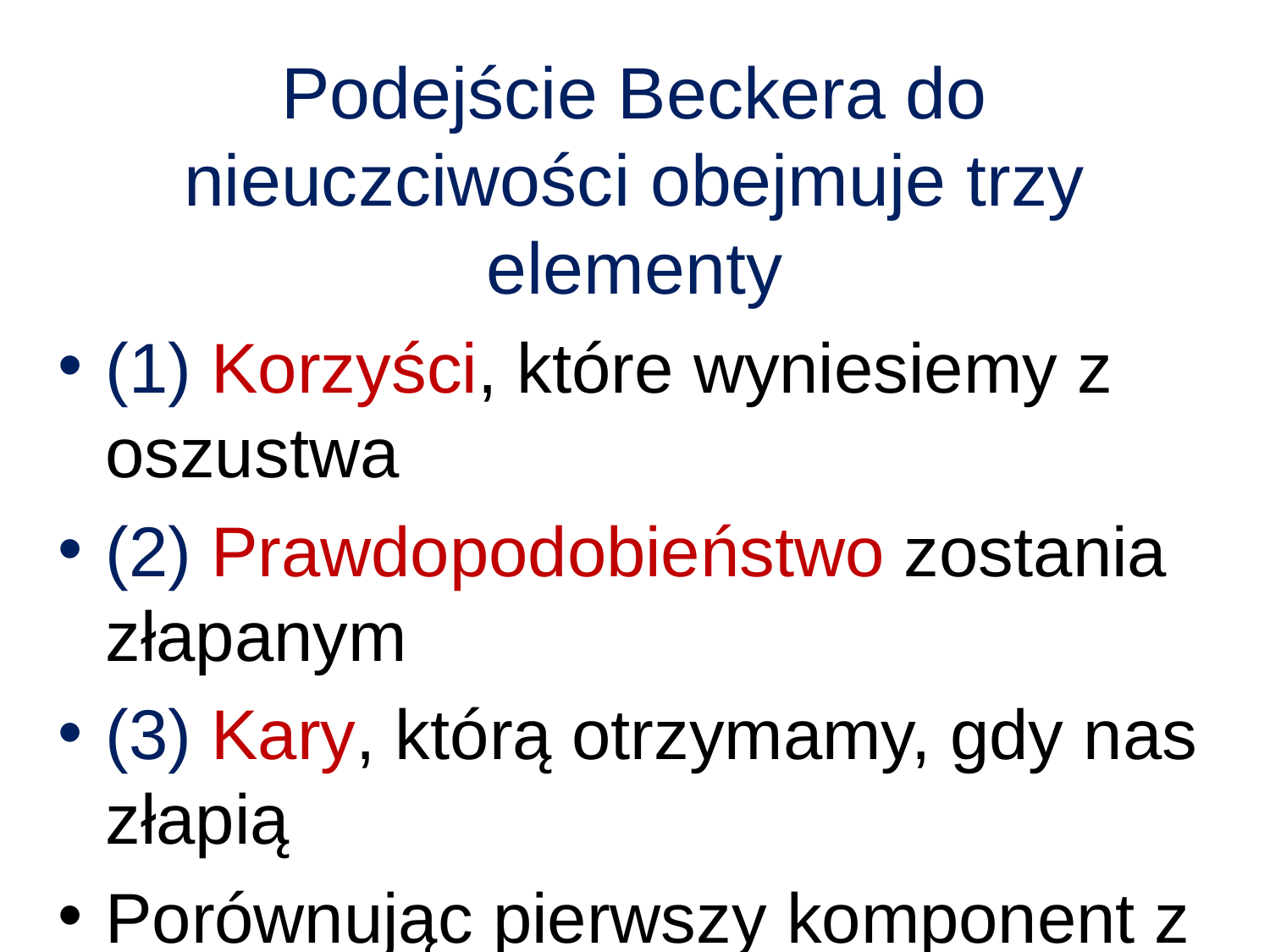

# Podejście Beckera do nieuczciwości obejmuje trzy elementy
(1) Korzyści, które wyniesiemy z oszustwa
(2) Prawdopodobieństwo zostania złapanym
(3) Kary, którą otrzymamy, gdy nas złapią
Porównując pierwszy komponent z dwoma ostatnimi, racjonalny podmiot określa czy opłaca się oszukiwać, czy też nie